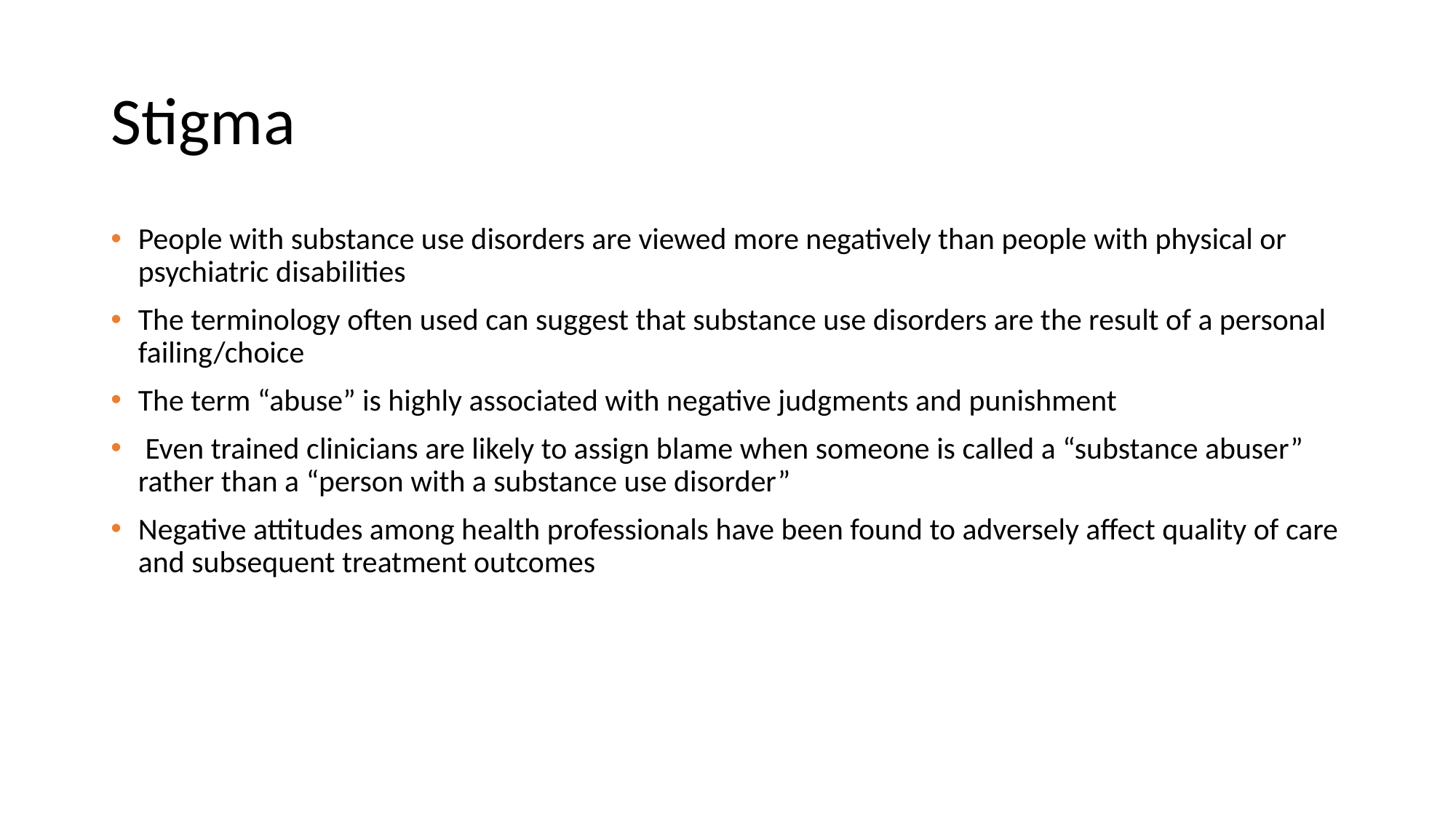

# Stigma
People with substance use disorders are viewed more negatively than people with physical or psychiatric disabilities
The terminology often used can suggest that substance use disorders are the result of a personal failing/choice
The term “abuse” is highly associated with negative judgments and punishment
 Even trained clinicians are likely to assign blame when someone is called a “substance abuser” rather than a “person with a substance use disorder”
Negative attitudes among health professionals have been found to adversely affect quality of care and subsequent treatment outcomes